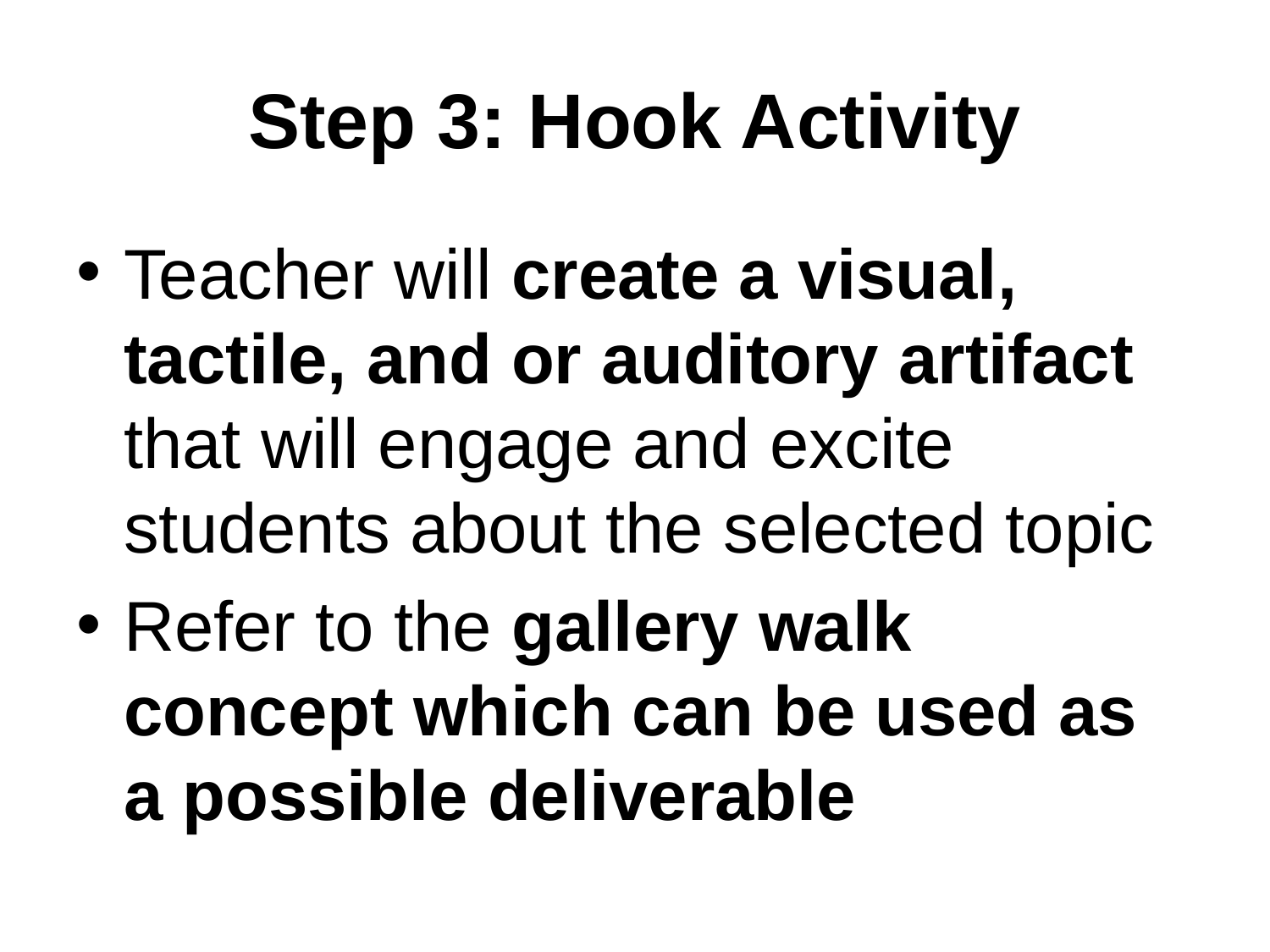

# Step 3: Hook Activity
Teacher will create a visual, tactile, and or auditory artifact that will engage and excite students about the selected topic
Refer to the gallery walk concept which can be used as a possible deliverable